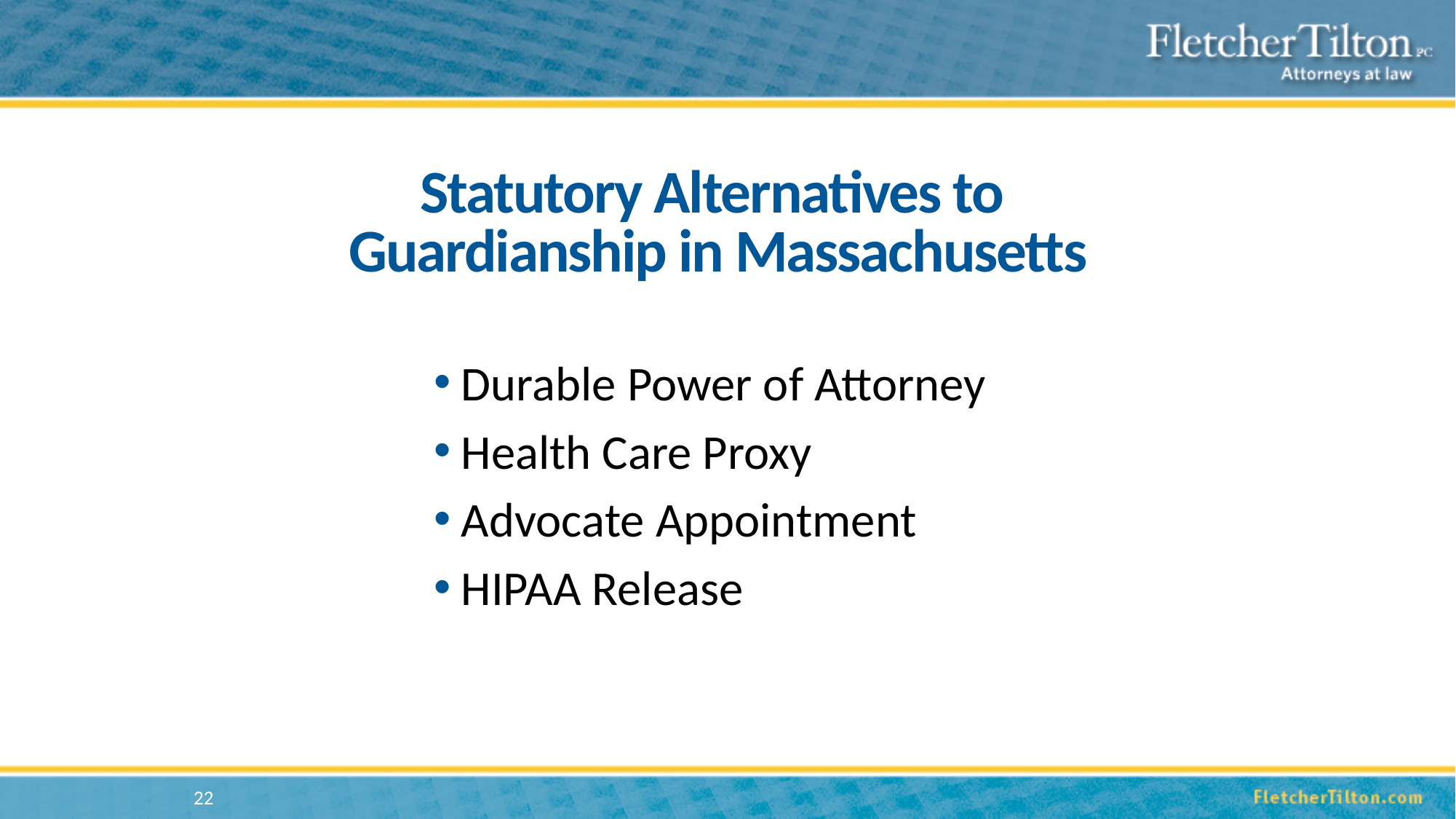

# Statutory Alternatives to Guardianship in Massachusetts
Durable Power of Attorney
Health Care Proxy
Advocate Appointment
HIPAA Release

22